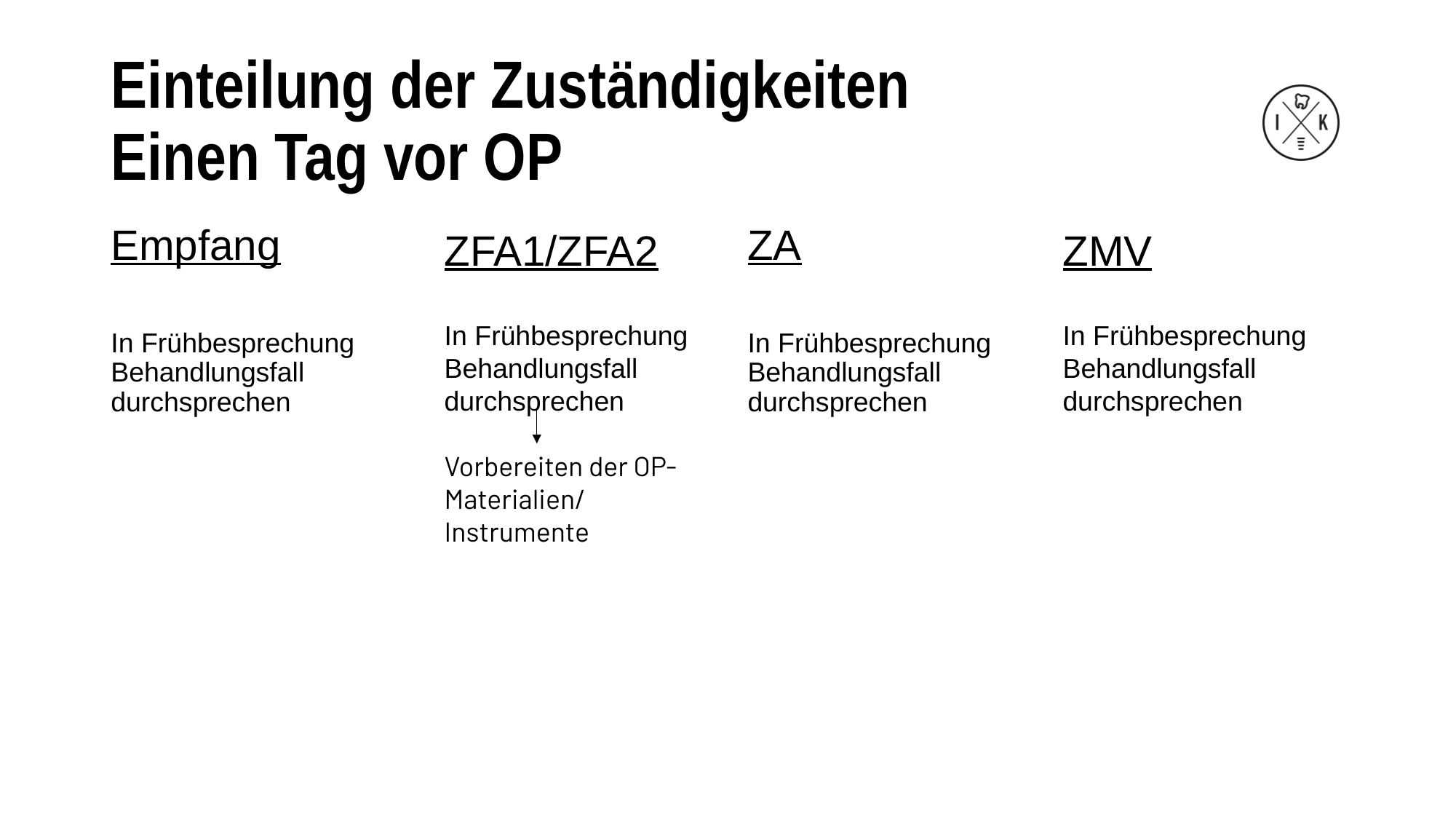

# Einteilung der Zuständigkeiten Einen Tag vor OP
Empfang

In Frühbesprechung Behandlungsfall durchsprechen

ZFA1/ZFA2

In Frühbesprechung Behandlungsfall durchsprechen

Vorbereiten der OP- Materialien/ Instrumente

ZA

In Frühbesprechung Behandlungsfall durchsprechen

ZMV

In Frühbesprechung Behandlungsfall durchsprechen